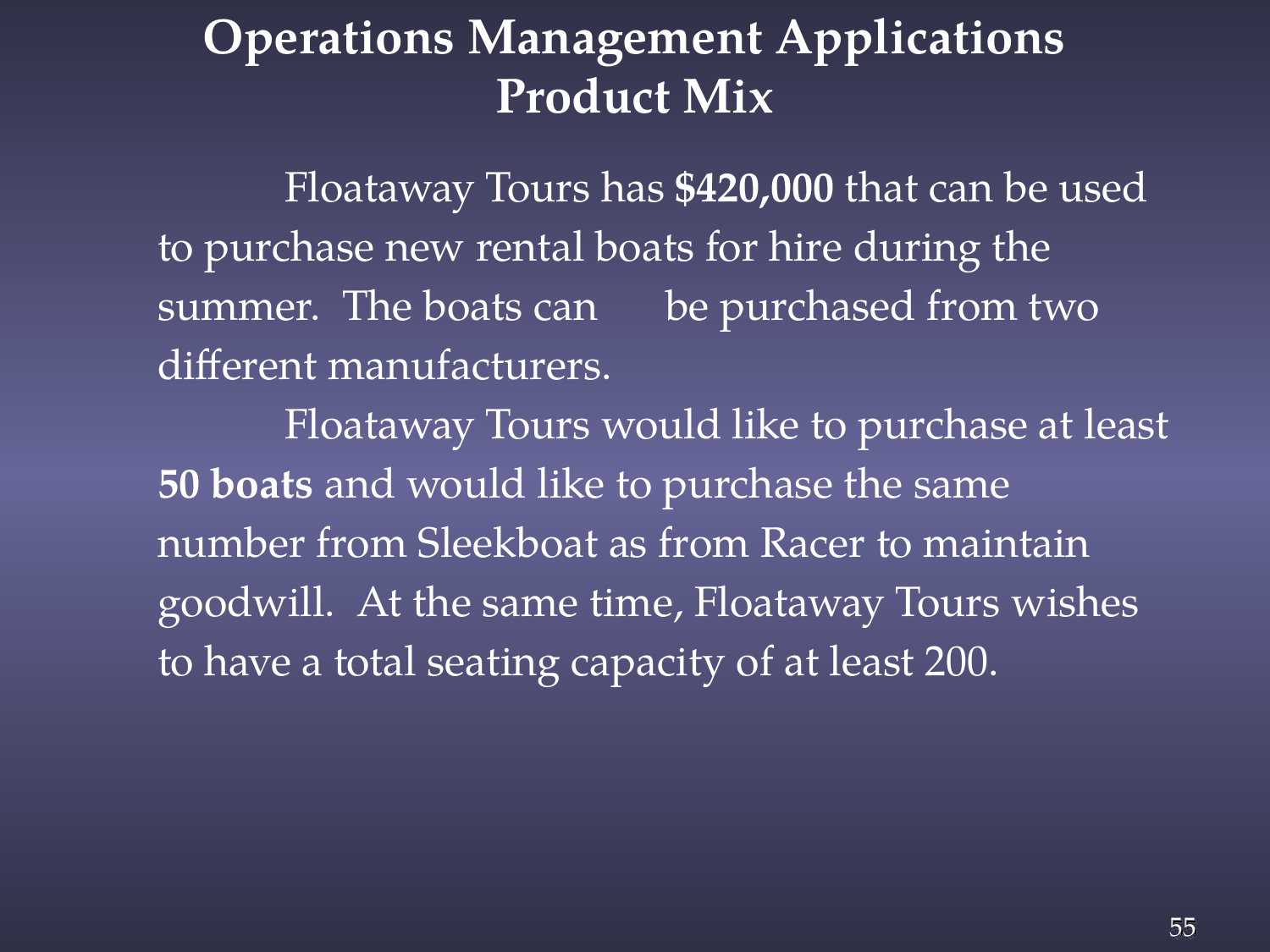

# Operations Management Applications Product Mix
		Floataway Tours has $420,000 that can be used
	to purchase new rental boats for hire during the
	summer.  The boats can 	be purchased from two
	different manufacturers.
	     	Floataway Tours would like to purchase at least
	50 boats and would like to purchase the same
	number from Sleekboat as from Racer to maintain
	goodwill.  At the same time, Floataway Tours wishes
	to have a total seating capacity of at least 200.